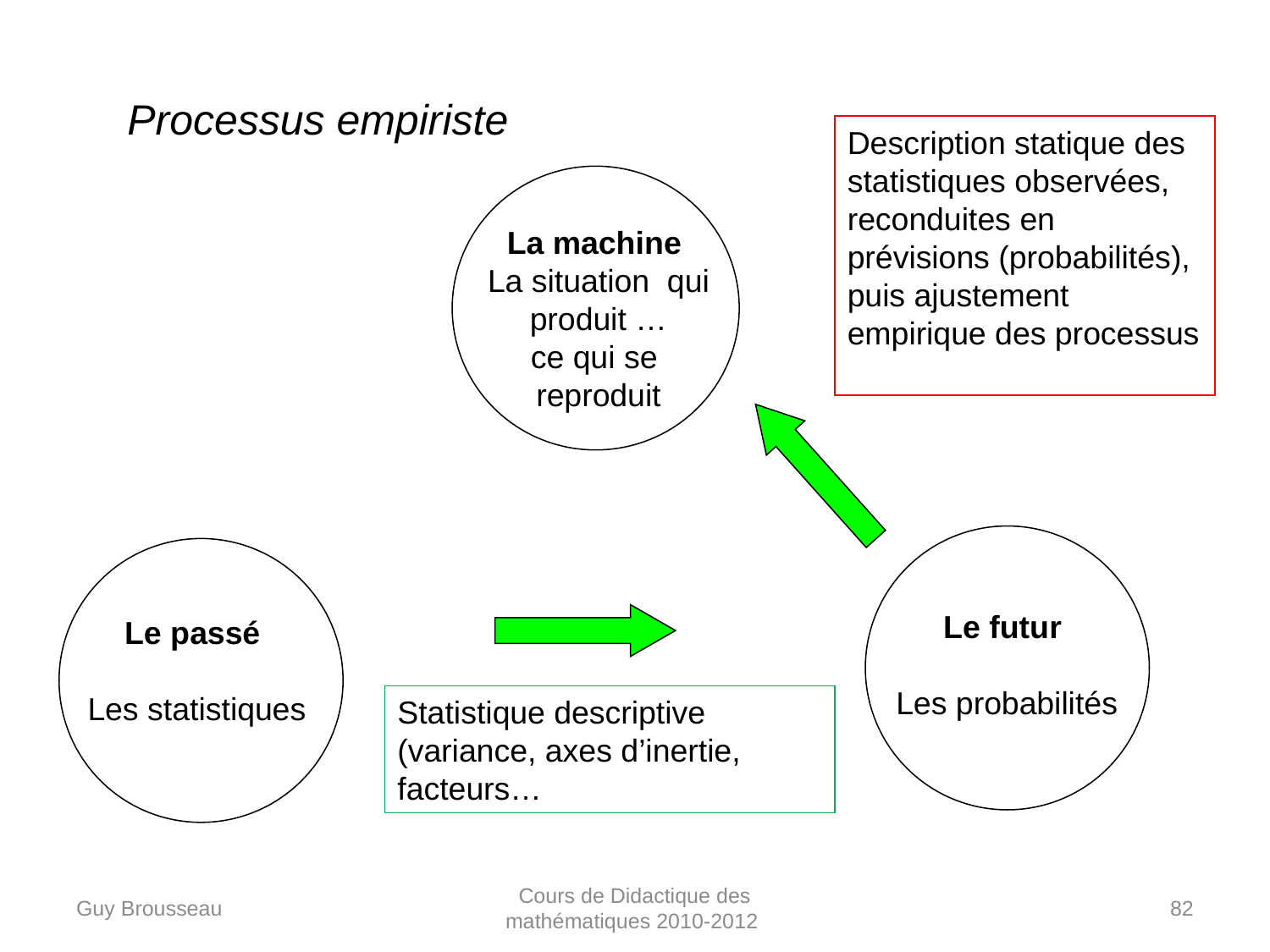

Processus empiriste

La machine
La situation  qui produit …
ce qui se
reproduit

Le futur

Les probabilités

Le passé

Les statistiques

Description statique des statistiques observées, reconduites en prévisions (probabilités), puis ajustement empirique des processus
Statistique descriptive (variance, axes d’inertie, facteurs…
Guy Brousseau
Cours de Didactique des mathématiques 2010-2012
82